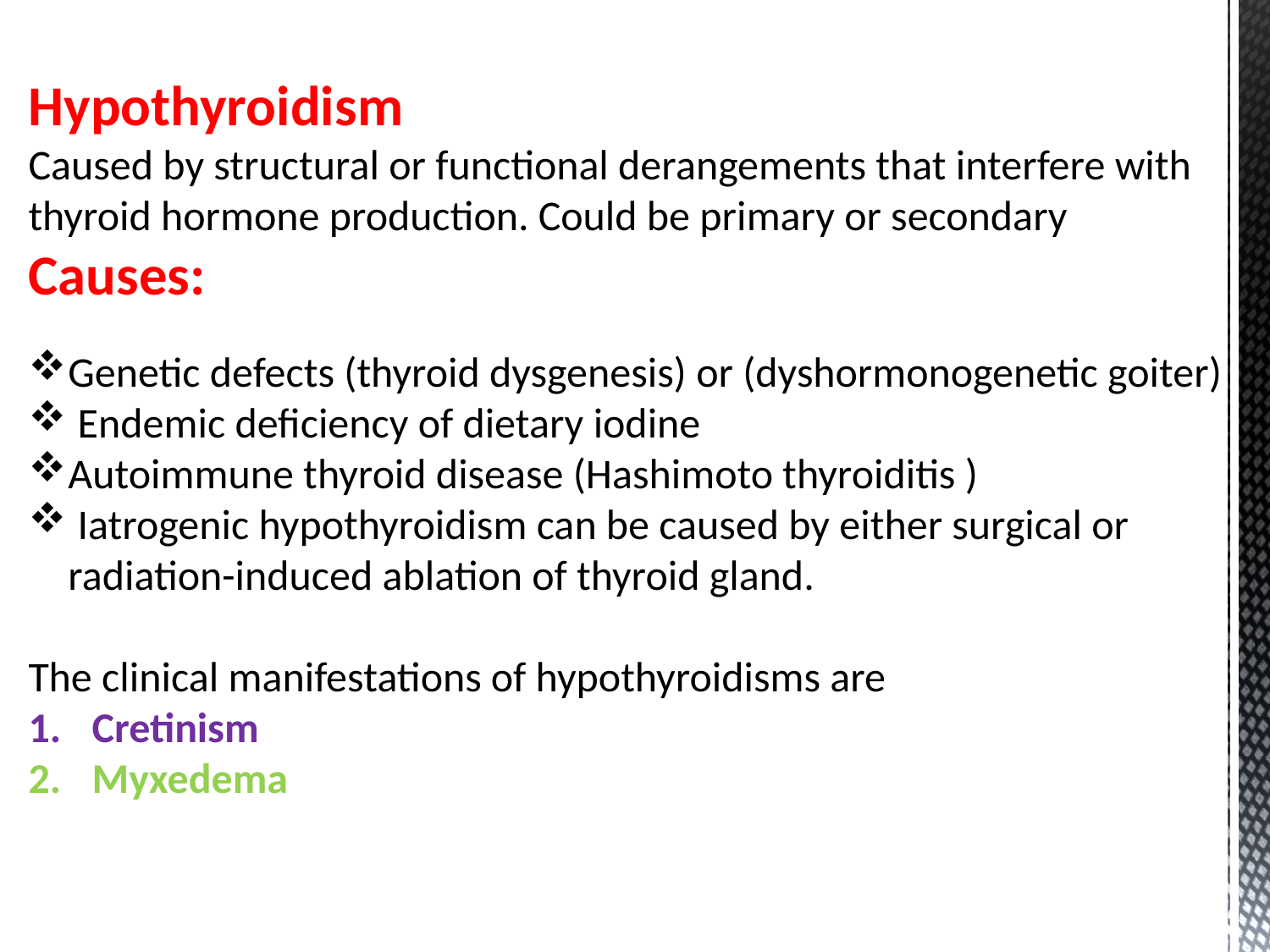

Hypothyroidism
Caused by structural or functional derangements that interfere with thyroid hormone production. Could be primary or secondary
Causes:

Genetic defects (thyroid dysgenesis) or (dyshormonogenetic goiter)
 Endemic deficiency of dietary iodine
Autoimmune thyroid disease (Hashimoto thyroiditis )
 Iatrogenic hypothyroidism can be caused by either surgical or radiation-induced ablation of thyroid gland.

The clinical manifestations of hypothyroidisms are
Cretinism
Myxedema